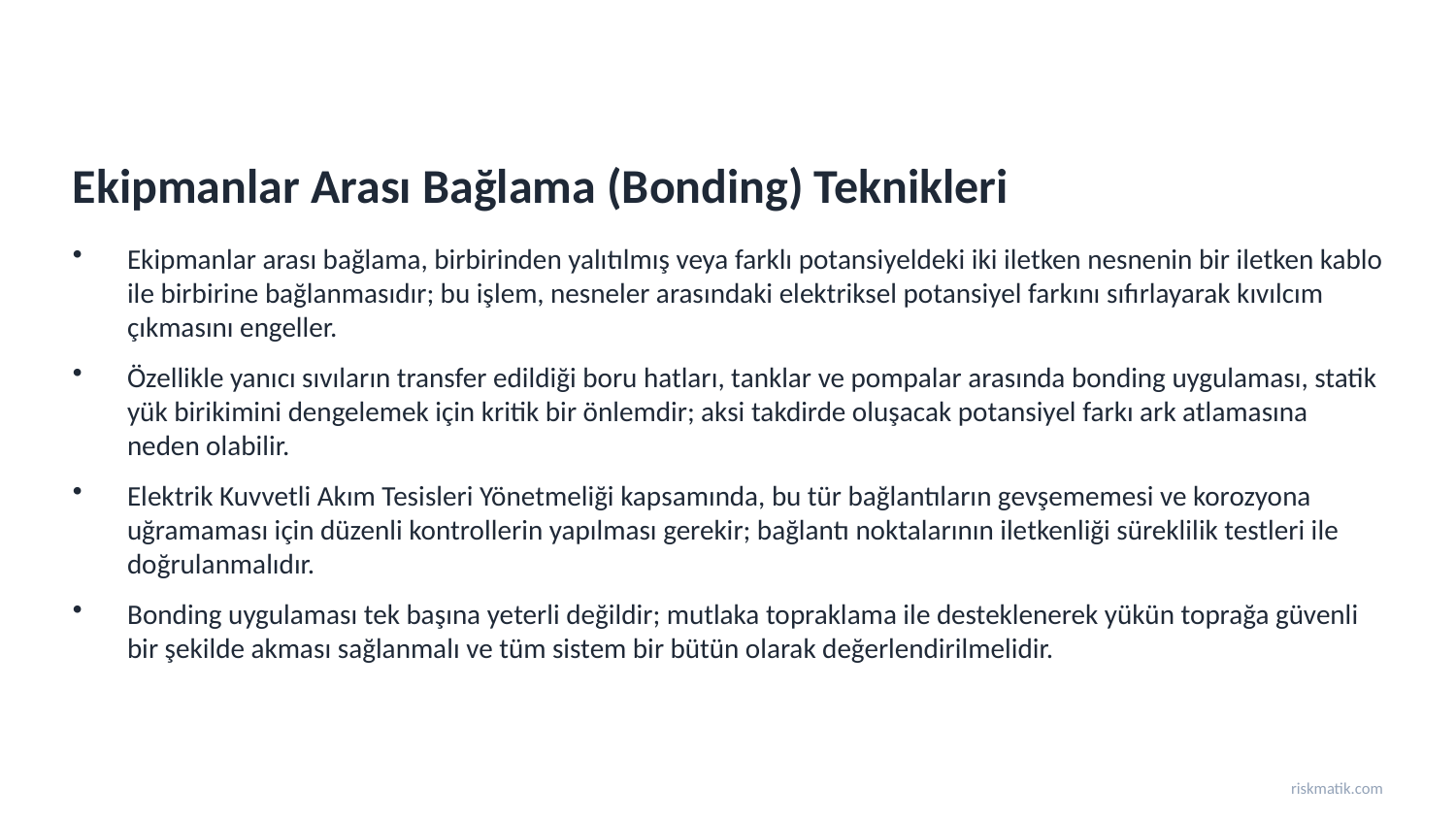

Ekipmanlar Arası Bağlama (Bonding) Teknikleri
Ekipmanlar arası bağlama, birbirinden yalıtılmış veya farklı potansiyeldeki iki iletken nesnenin bir iletken kablo ile birbirine bağlanmasıdır; bu işlem, nesneler arasındaki elektriksel potansiyel farkını sıfırlayarak kıvılcım çıkmasını engeller.
Özellikle yanıcı sıvıların transfer edildiği boru hatları, tanklar ve pompalar arasında bonding uygulaması, statik yük birikimini dengelemek için kritik bir önlemdir; aksi takdirde oluşacak potansiyel farkı ark atlamasına neden olabilir.
Elektrik Kuvvetli Akım Tesisleri Yönetmeliği kapsamında, bu tür bağlantıların gevşememesi ve korozyona uğramaması için düzenli kontrollerin yapılması gerekir; bağlantı noktalarının iletkenliği süreklilik testleri ile doğrulanmalıdır.
Bonding uygulaması tek başına yeterli değildir; mutlaka topraklama ile desteklenerek yükün toprağa güvenli bir şekilde akması sağlanmalı ve tüm sistem bir bütün olarak değerlendirilmelidir.
riskmatik.com